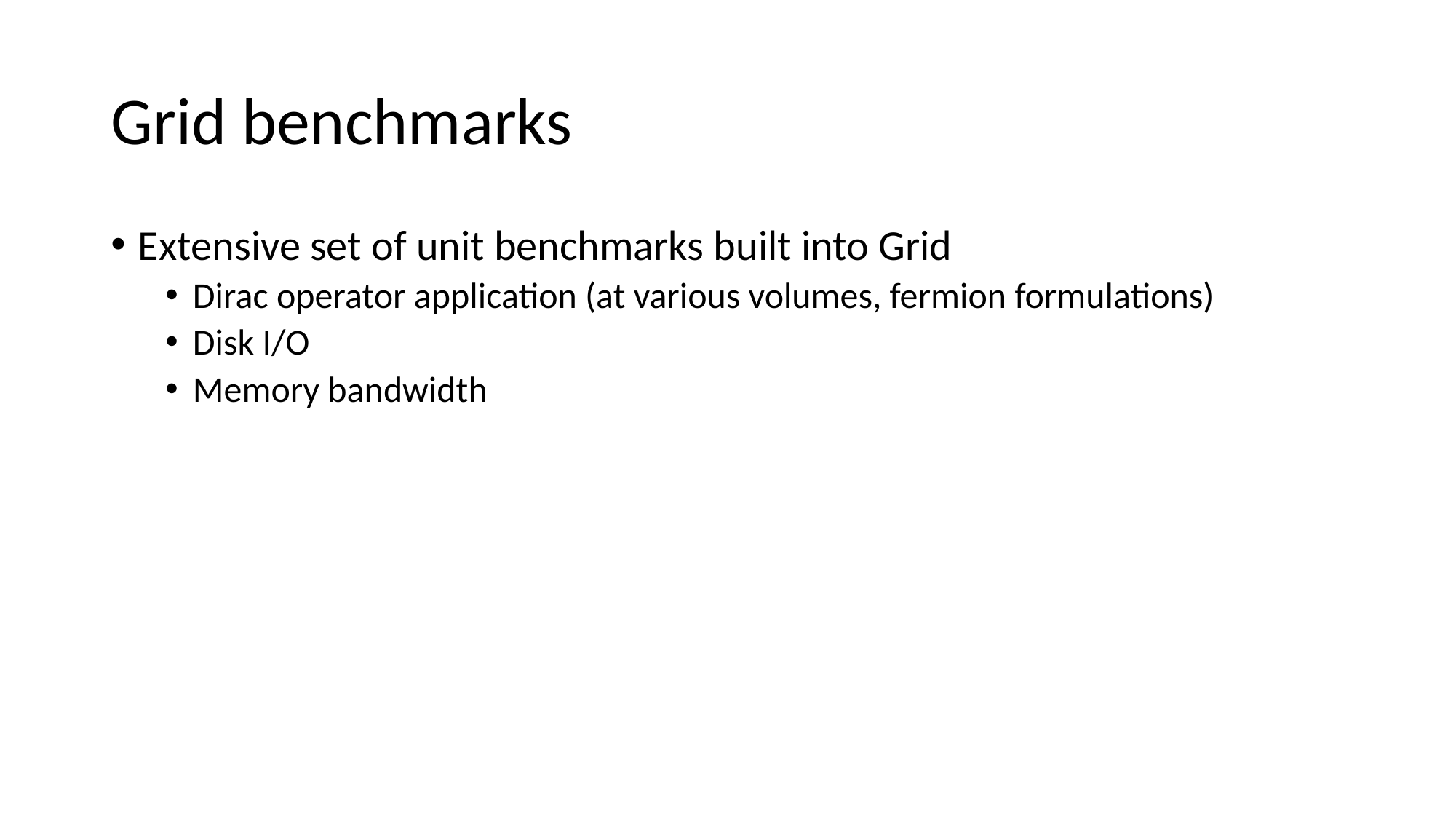

# Grid benchmarks
Extensive set of unit benchmarks built into Grid
Dirac operator application (at various volumes, fermion formulations)
Disk I/O
Memory bandwidth